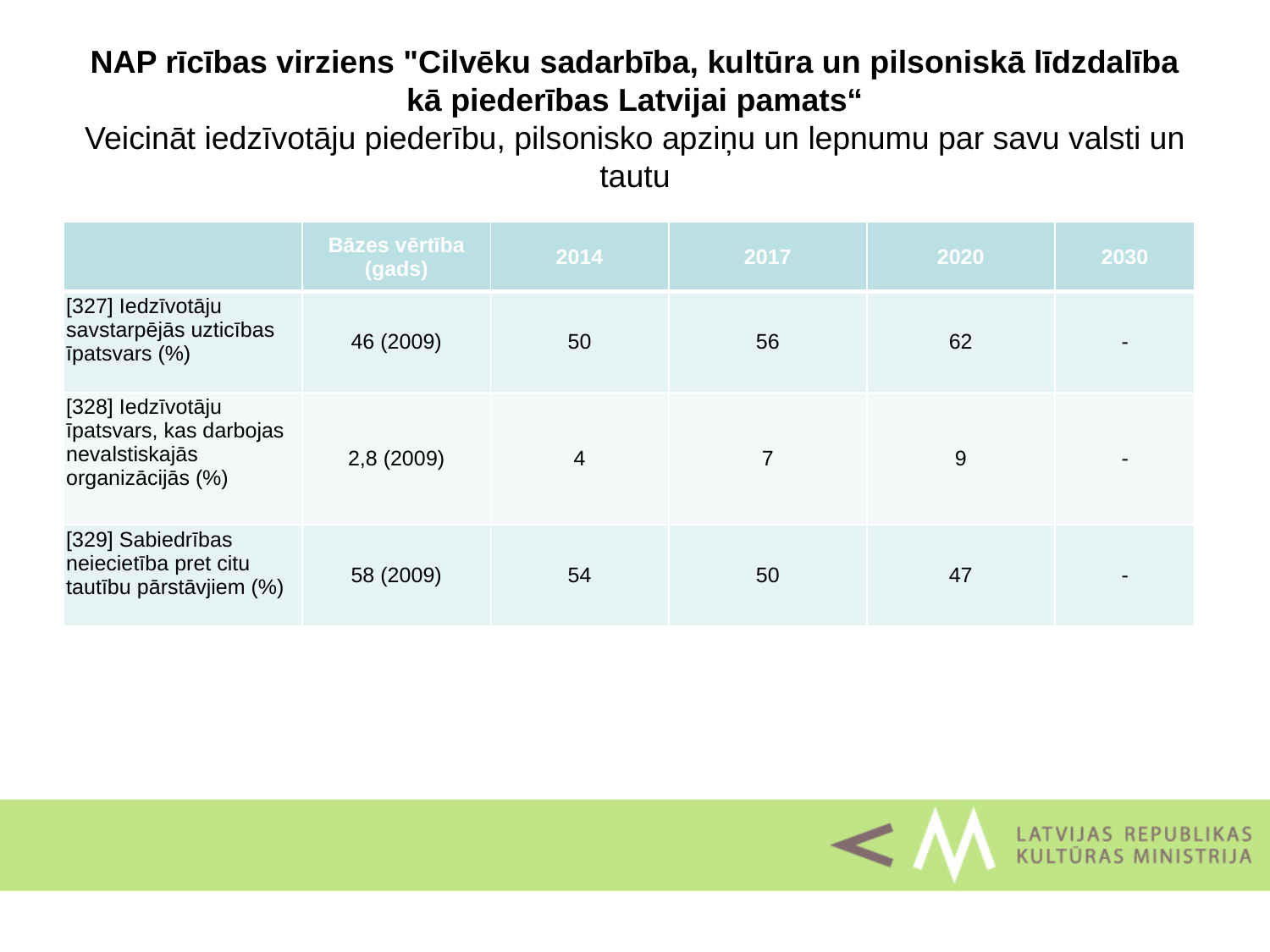

# NAP rīcības virziens "Cilvēku sadarbība, kultūra un pilsoniskā līdzdalība kā piederības Latvijai pamats“ Veicināt iedzīvotāju piederību, pilsonisko apziņu un lepnumu par savu valsti un tautu
|  | Bāzes vērtība (gads) | 2014 | 2017 | 2020 | 2030 |
| --- | --- | --- | --- | --- | --- |
| [327] Iedzīvotāju savstarpējās uzticības īpatsvars (%) | 46 (2009) | 50 | 56 | 62 | - |
| [328] Iedzīvotāju īpatsvars, kas darbojas nevalstiskajās organizācijās (%) | 2,8 (2009) | 4 | 7 | 9 | - |
| [329] Sabiedrības neiecietība pret citu tautību pārstāvjiem (%) | 58 (2009) | 54 | 50 | 47 | - |